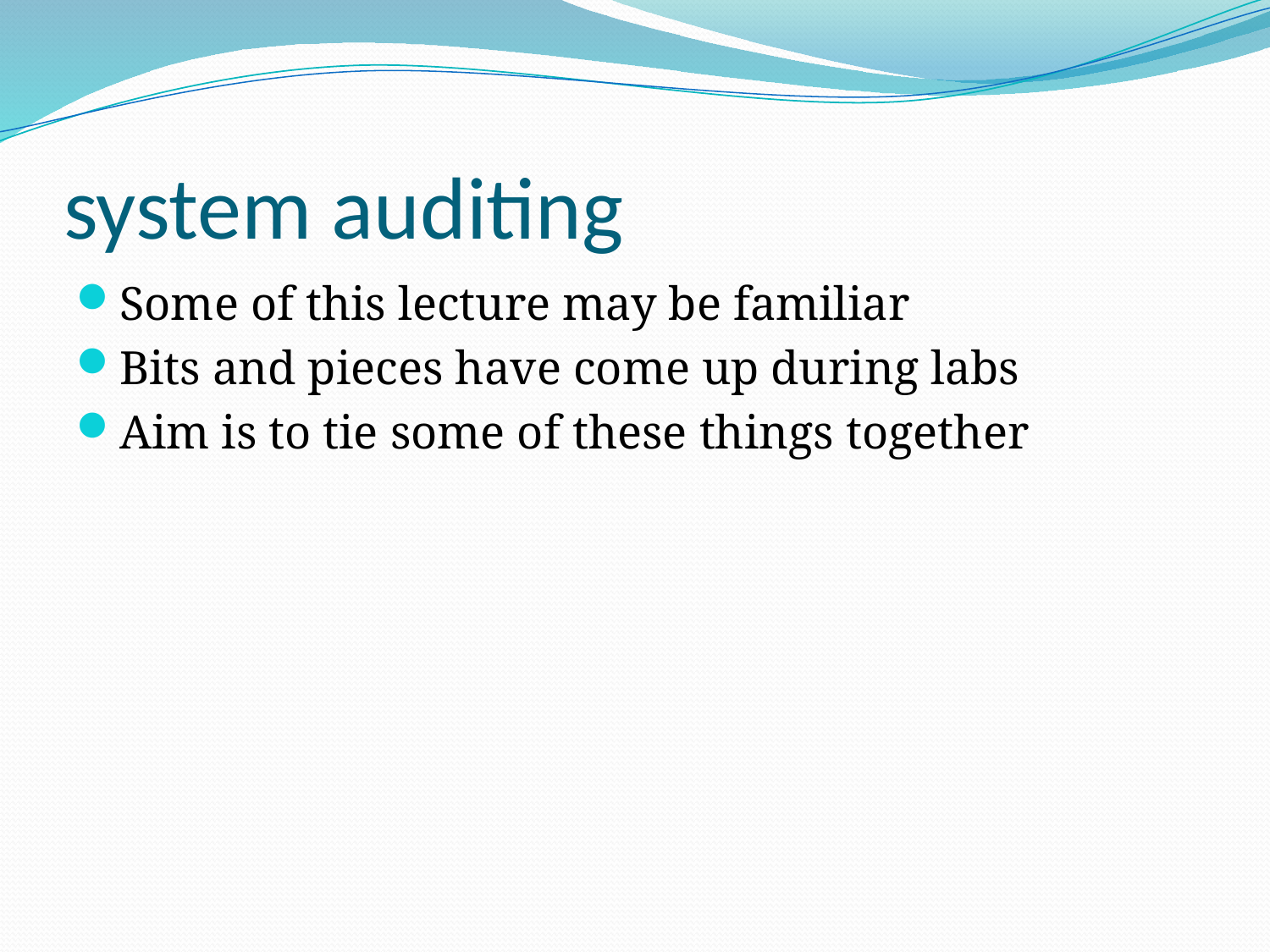

# system auditing
Some of this lecture may be familiar
Bits and pieces have come up during labs
Aim is to tie some of these things together